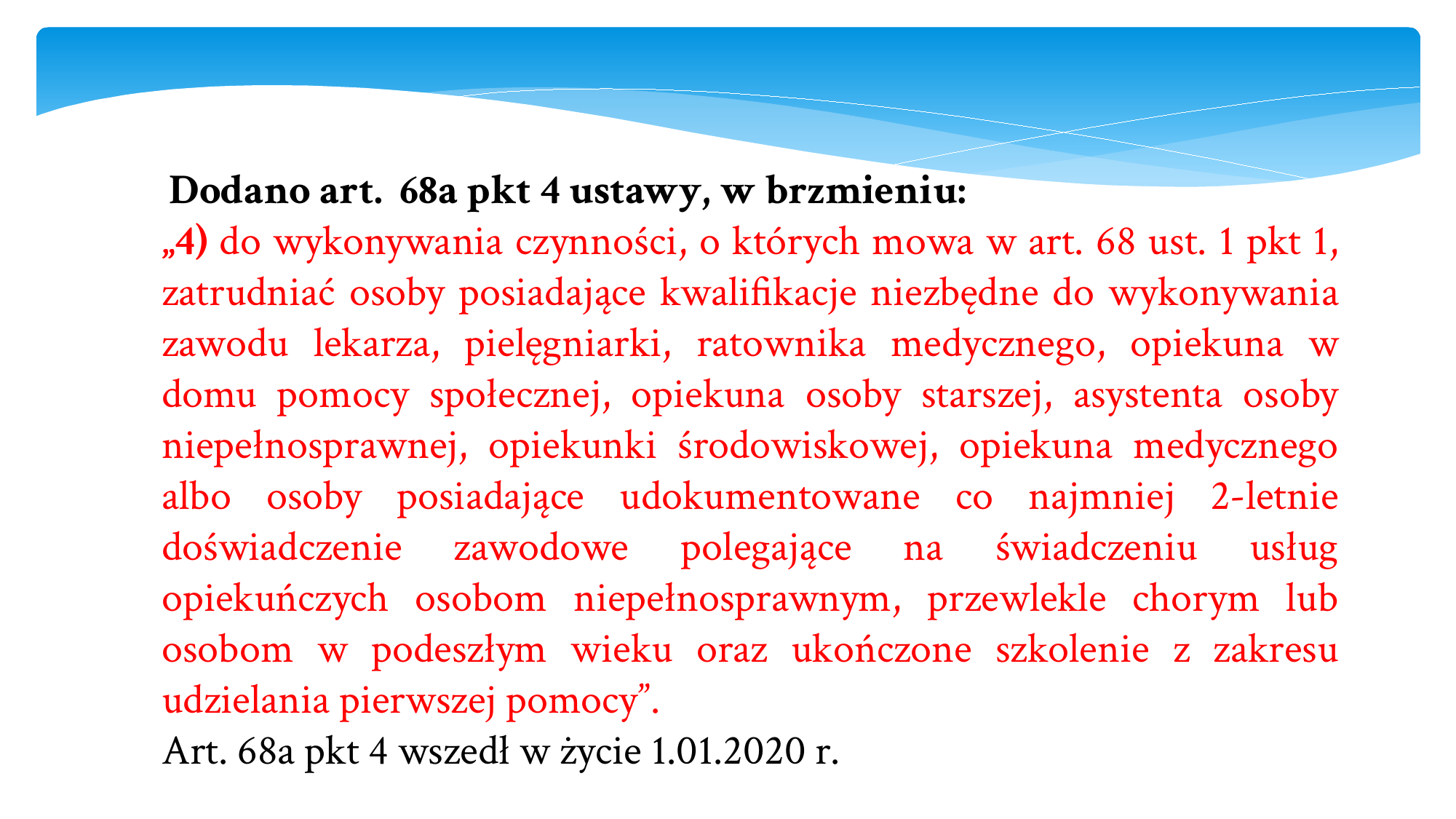

Dodano art.  68a pkt 4 ustawy, w brzmieniu:
„4) do wykonywania czynności, o których mowa w art. 68 ust. 1 pkt 1, zatrudniać osoby posiadające kwalifikacje niezbędne do wykonywania zawodu lekarza, pielęgniarki, ratownika medycznego, opiekuna w domu pomocy społecznej, opiekuna osoby starszej, asystenta osoby niepełnosprawnej, opiekunki środowiskowej, opiekuna medycznego albo osoby posiadające udokumentowane co najmniej 2-letnie doświadczenie zawodowe polegające na świadczeniu usług opiekuńczych osobom niepełnosprawnym, przewlekle chorym lub osobom w podeszłym wieku oraz ukończone szkolenie z zakresu udzielania pierwszej pomocy”.
Art. 68a pkt 4 wszedł w życie 1.01.2020 r.